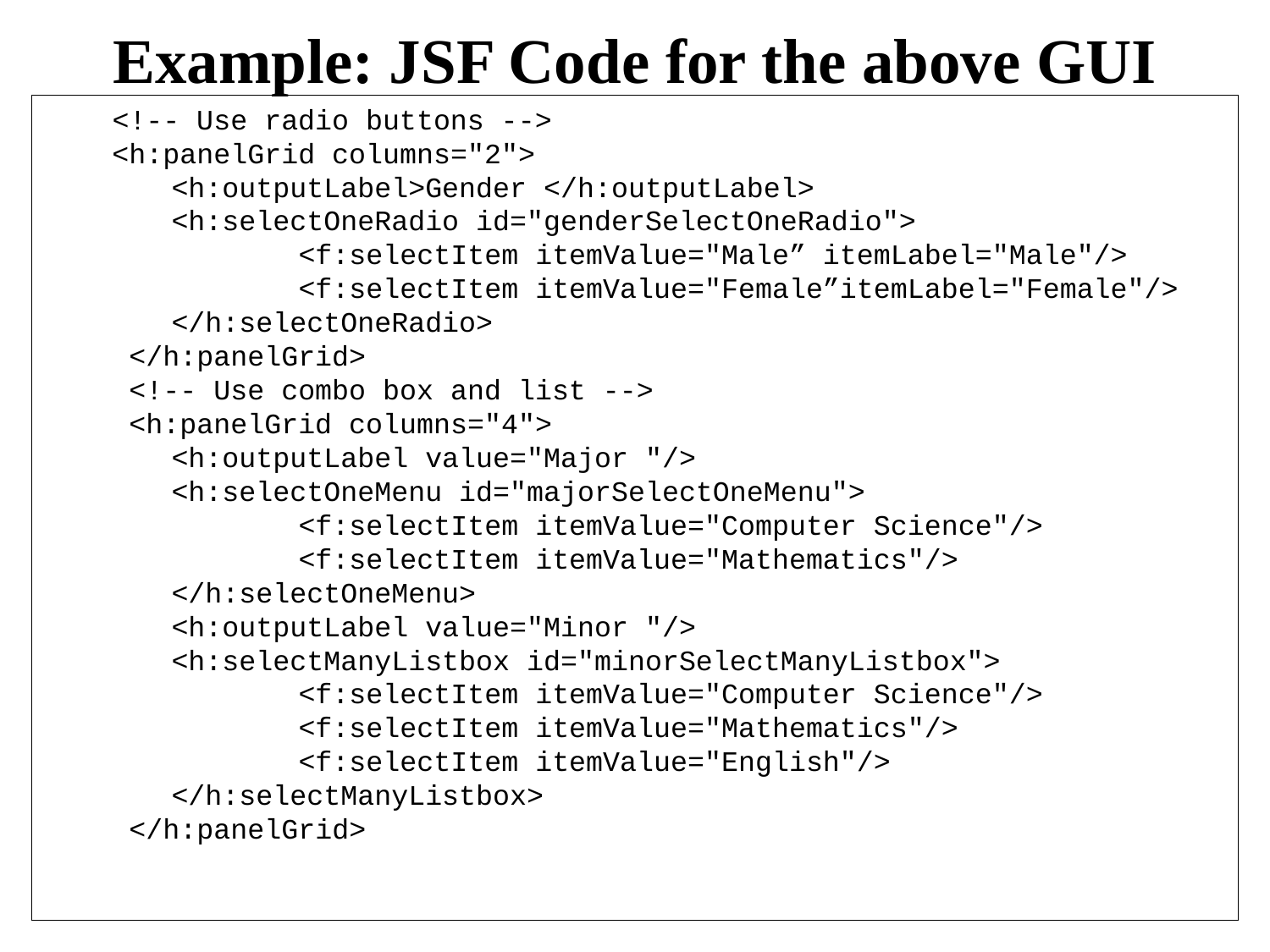

# Example: JSF Code for the above GUI
    <!-- Use radio buttons -->
    <h:panelGrid columns="2">
	<h:outputLabel>Gender </h:outputLabel>
	<h:selectOneRadio id="genderSelectOneRadio">
		<f:selectItem itemValue="Male” itemLabel="Male"/>
		<f:selectItem itemValue="Female”itemLabel="Female"/>
	</h:selectOneRadio>
     </h:panelGrid>
     <!-- Use combo box and list -->
     <h:panelGrid columns="4">
	<h:outputLabel value="Major "/>
	<h:selectOneMenu id="majorSelectOneMenu">
		<f:selectItem itemValue="Computer Science"/>
		<f:selectItem itemValue="Mathematics"/>
	</h:selectOneMenu>
	<h:outputLabel value="Minor "/>
	<h:selectManyListbox id="minorSelectManyListbox">
		<f:selectItem itemValue="Computer Science"/>
		<f:selectItem itemValue="Mathematics"/>
		<f:selectItem itemValue="English"/>
	</h:selectManyListbox>
     </h:panelGrid>
17